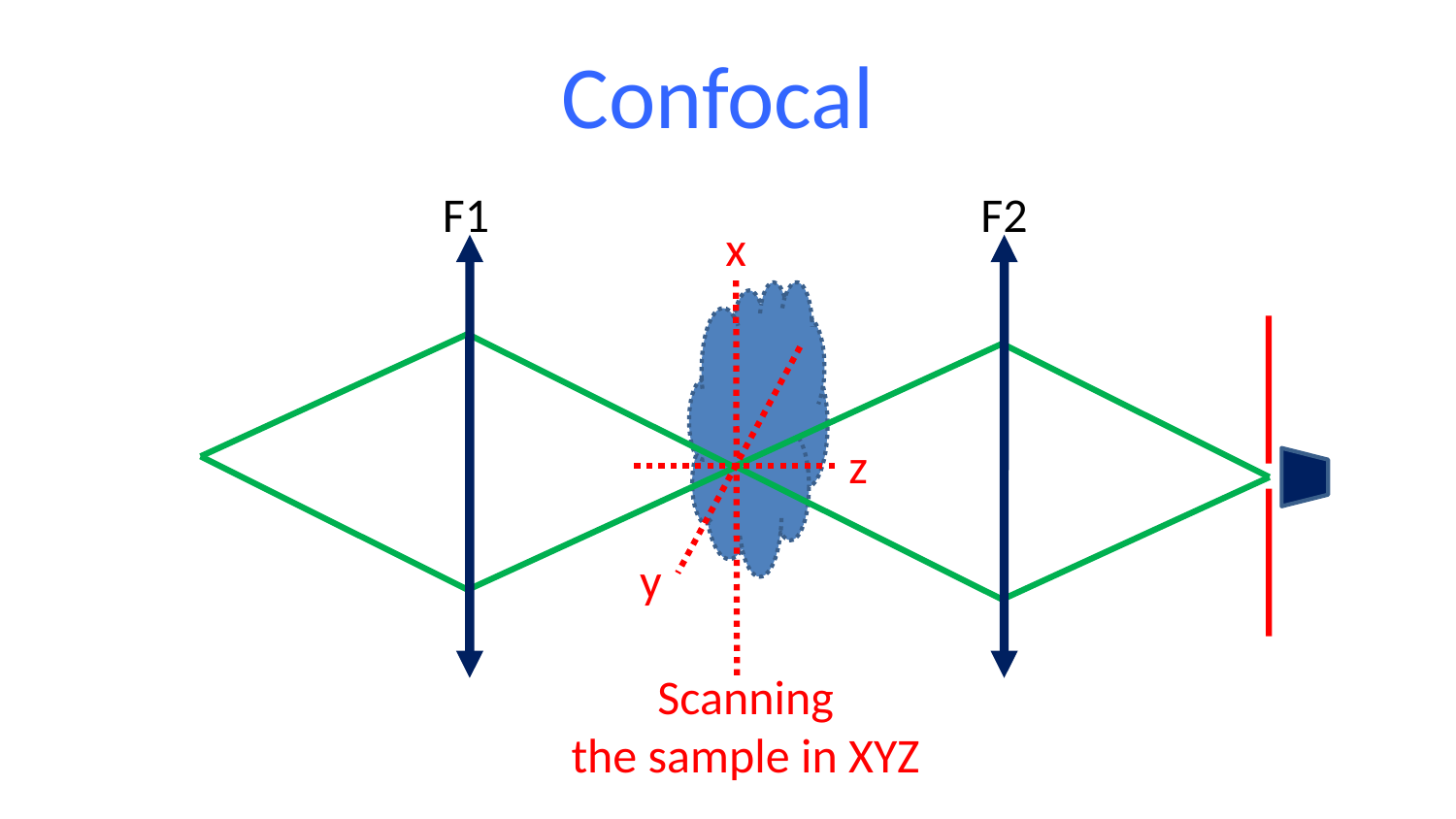

Confocal
F1
F2
x

z

y
Scanning
the sample in XYZ